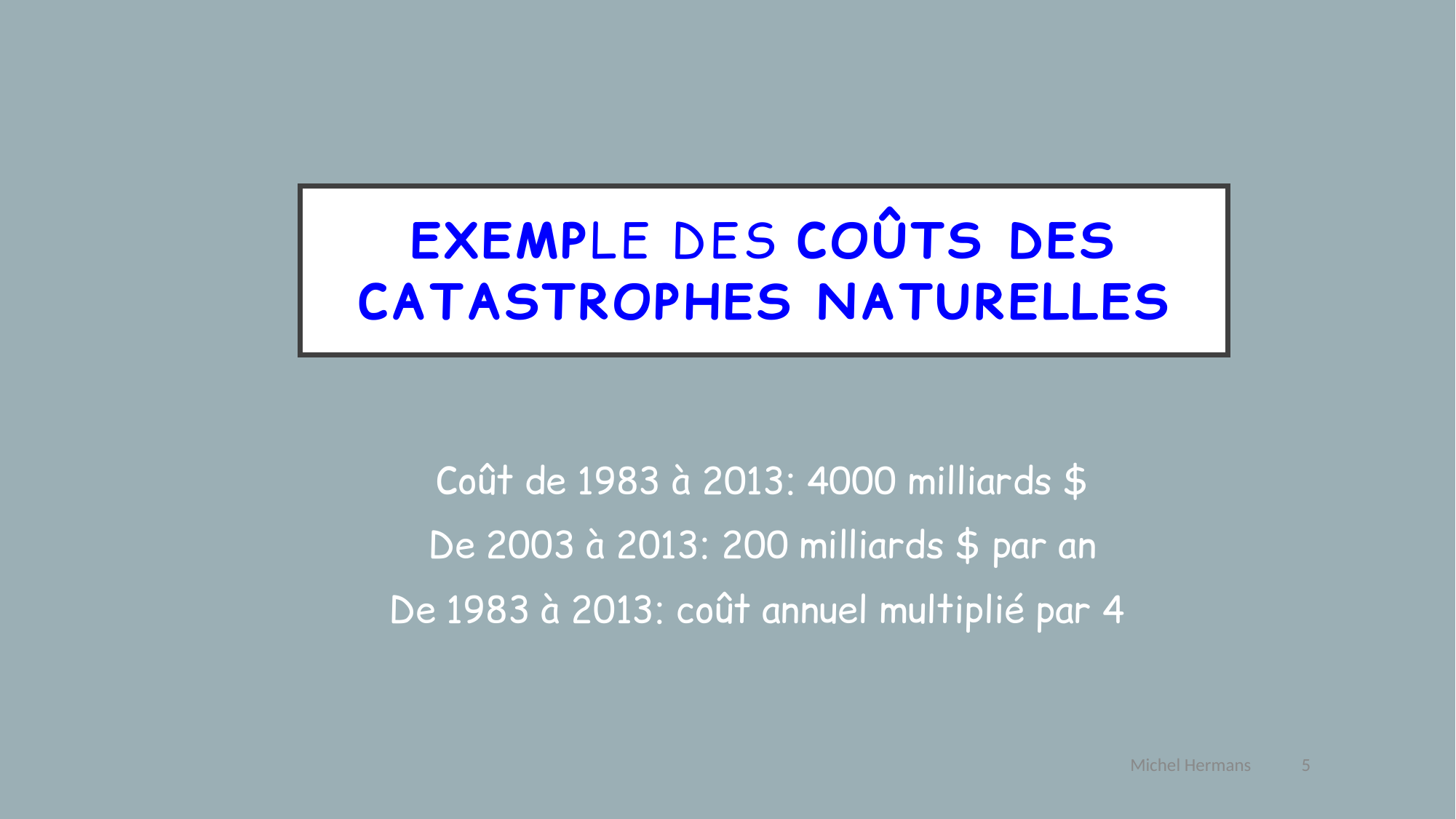

# Exemple des Coûts des catastrophes naturelles
 Coût de 1983 à 2013: 4000 milliards $
 De 2003 à 2013: 200 milliards $ par an
 De 1983 à 2013: coût annuel multiplié par 4
5
Michel Hermans